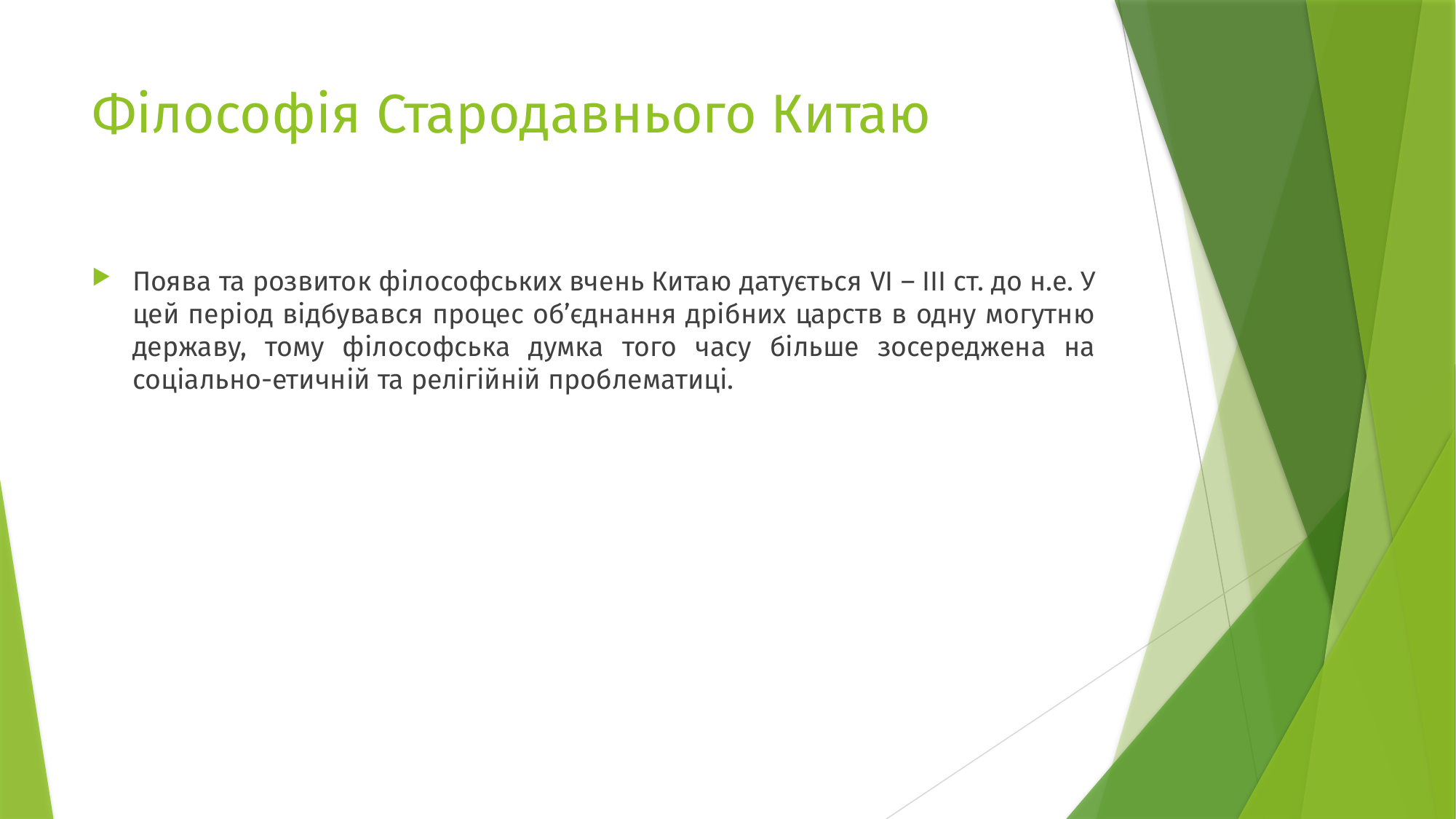

# Філософія Стародавнього Китаю
Поява та розвиток філософських вчень Китаю датується VІ – ІІІ ст. до н.е. У цей період відбувався процес об’єднання дрібних царств в одну могутню державу, тому філософська думка того часу більше зосереджена на соціально-етичній та релігійній проблематиці.